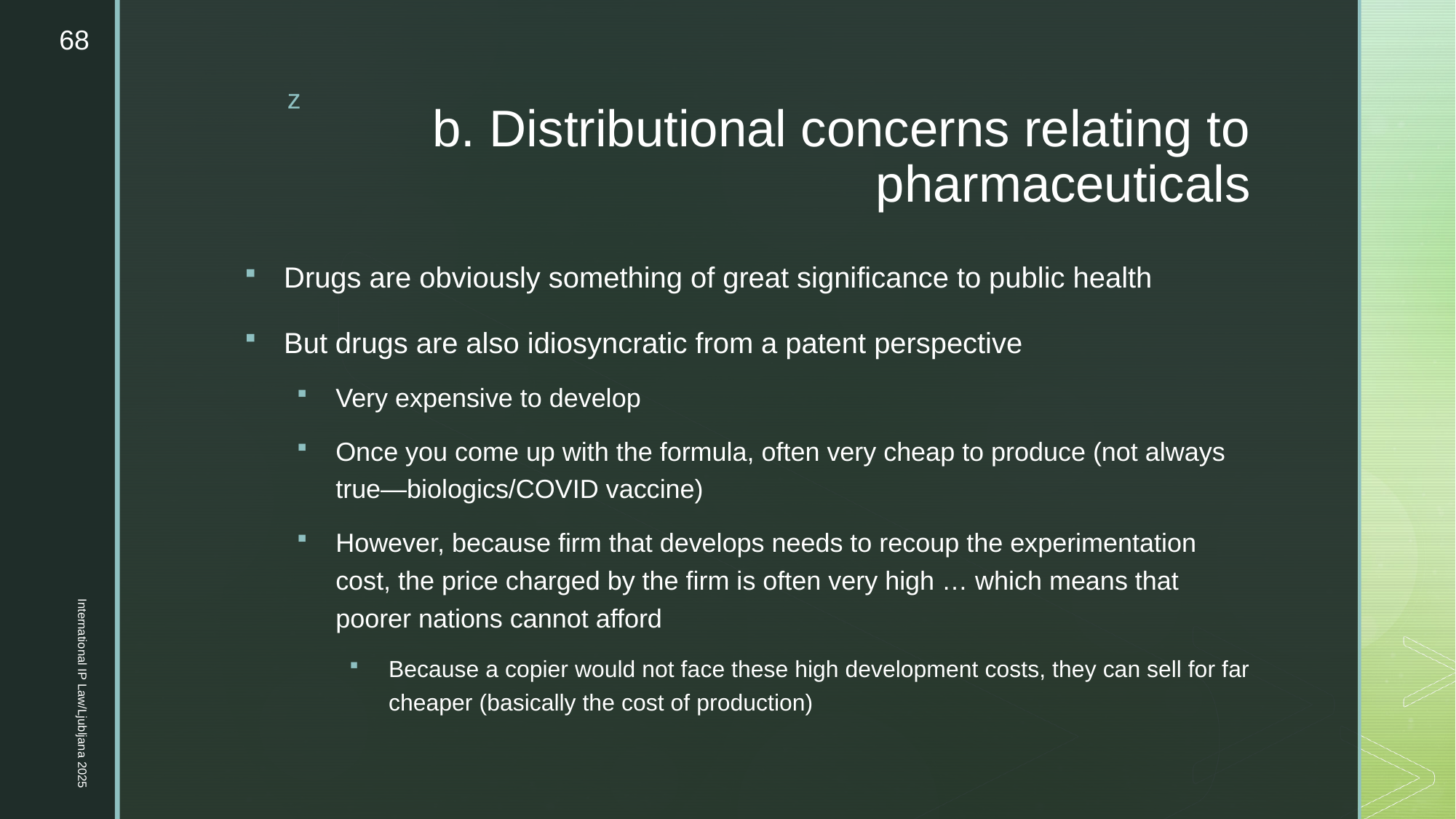

68
# b. Distributional concerns relating to pharmaceuticals
Drugs are obviously something of great significance to public health
But drugs are also idiosyncratic from a patent perspective
Very expensive to develop
Once you come up with the formula, often very cheap to produce (not always true—biologics/COVID vaccine)
However, because firm that develops needs to recoup the experimentation cost, the price charged by the firm is often very high … which means that poorer nations cannot afford
Because a copier would not face these high development costs, they can sell for far cheaper (basically the cost of production)
International IP Law/Ljubljana 2025